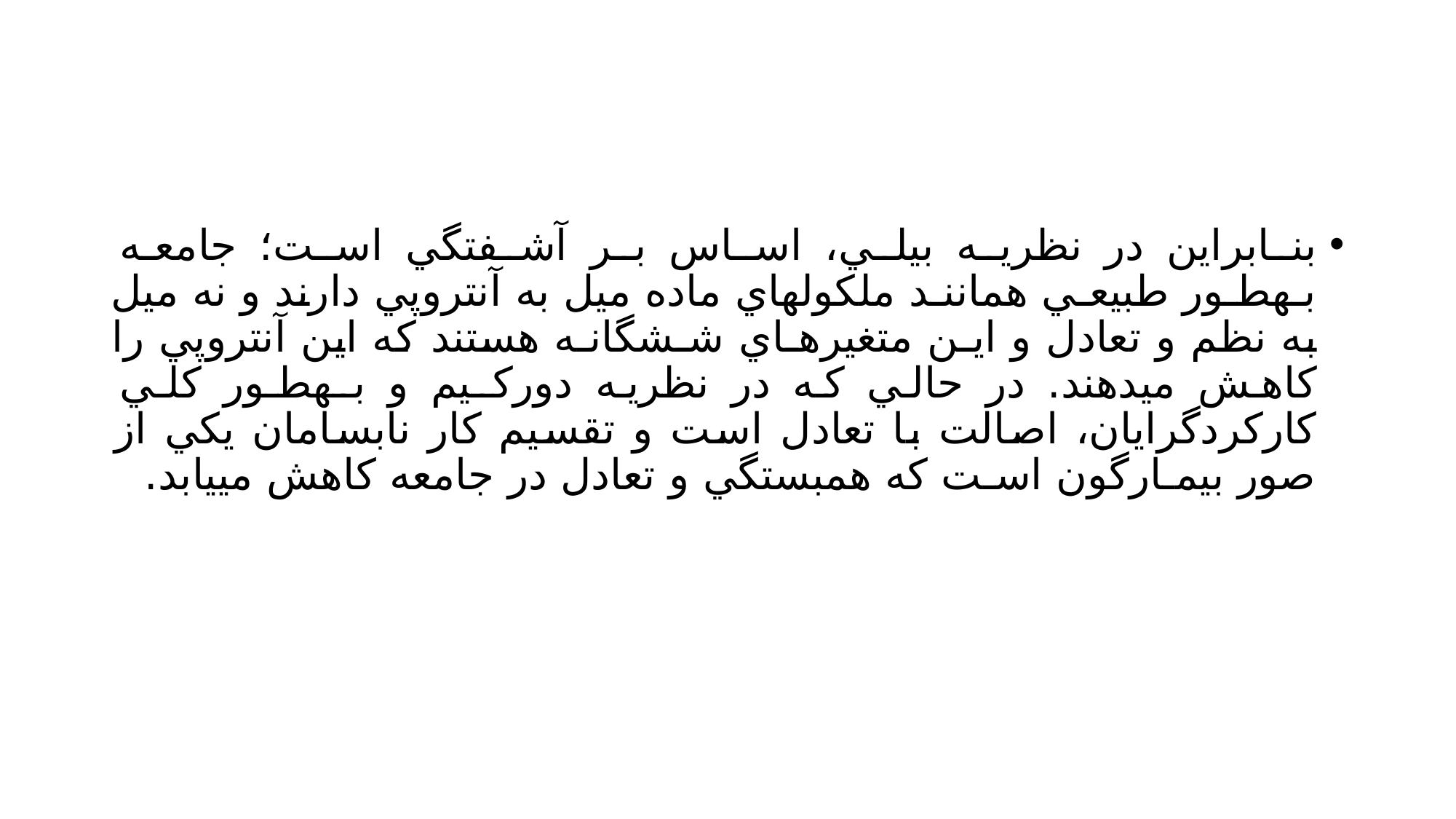

#
بنـابراين در نظريـه بيلـي، اسـاس بـر آشـفتگي اسـت؛ جامعـه بـهطـور طبيعـي هماننـد ملكولهاي ماده ميل به آنتروپي دارند و نه ميل به نظم و تعادل و ايـن متغيرهـاي شـشگانـه هستند كه اين آنتروپي را كاهش ميدهند. در حالي كه در نظريه دوركـيم و بـهطـور كلـي كاركردگرايان، اصالت با تعادل است و تقسيم كار نابسامان يكي از صور بيمـارگون اسـت كه همبستگي و تعادل در جامعه كاهش مييابد.